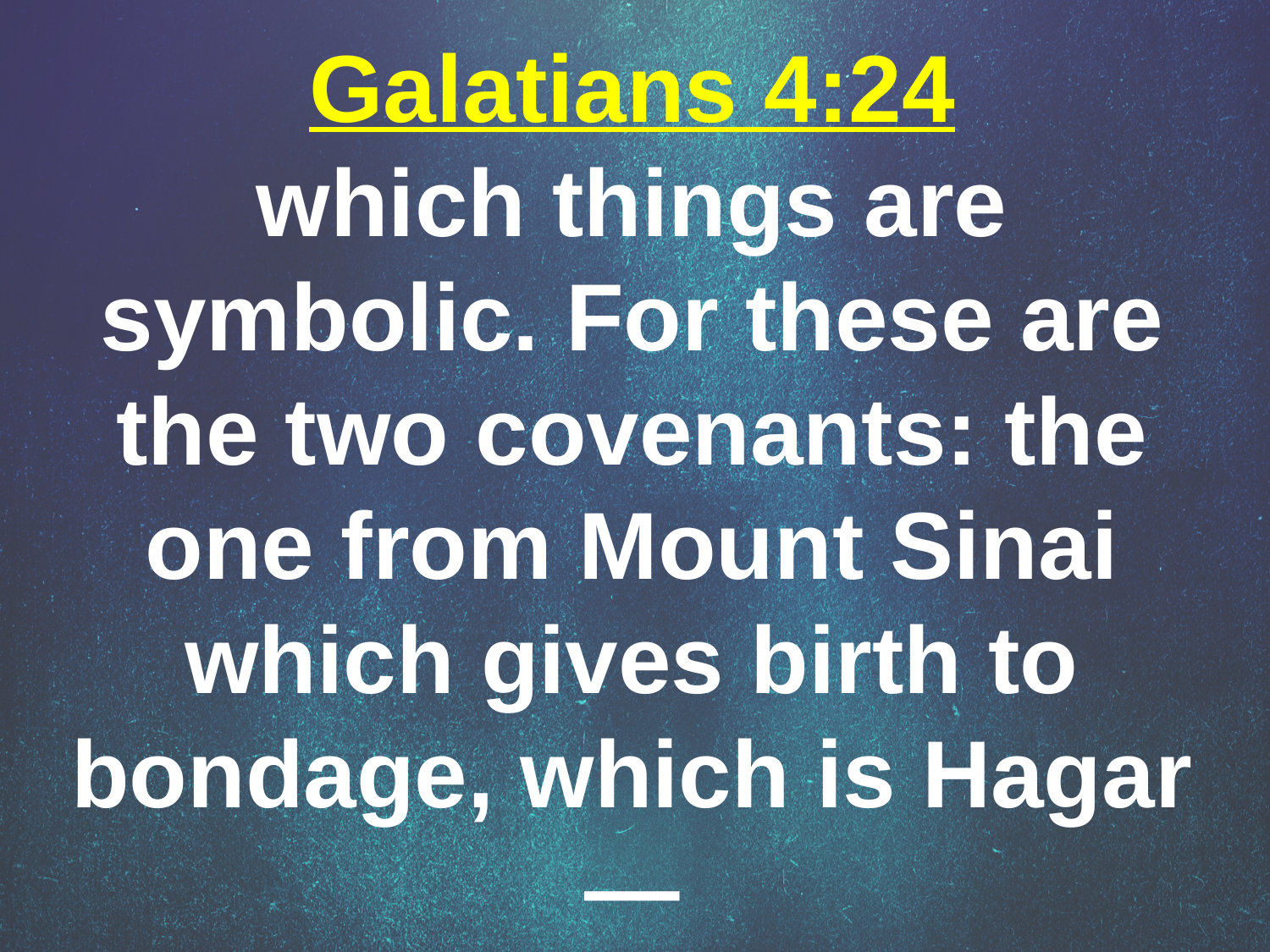

Galatians 4:24
which things are symbolic. For these are the two covenants: the one from Mount Sinai which gives birth to bondage, which is Hagar—